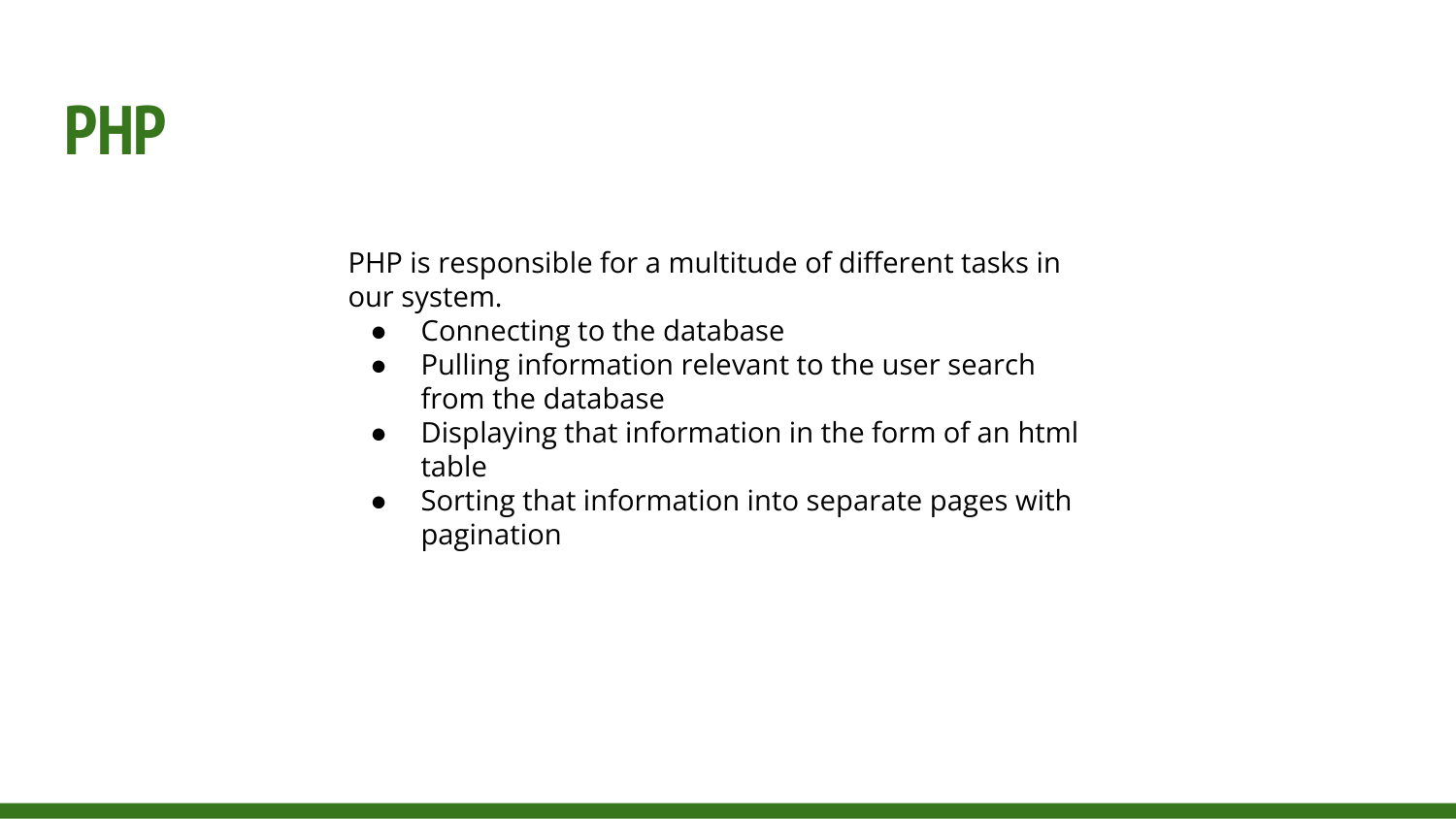

# PHP
PHP is responsible for a multitude of different tasks in our system.
Connecting to the database
Pulling information relevant to the user search from the database
Displaying that information in the form of an html table
Sorting that information into separate pages with pagination